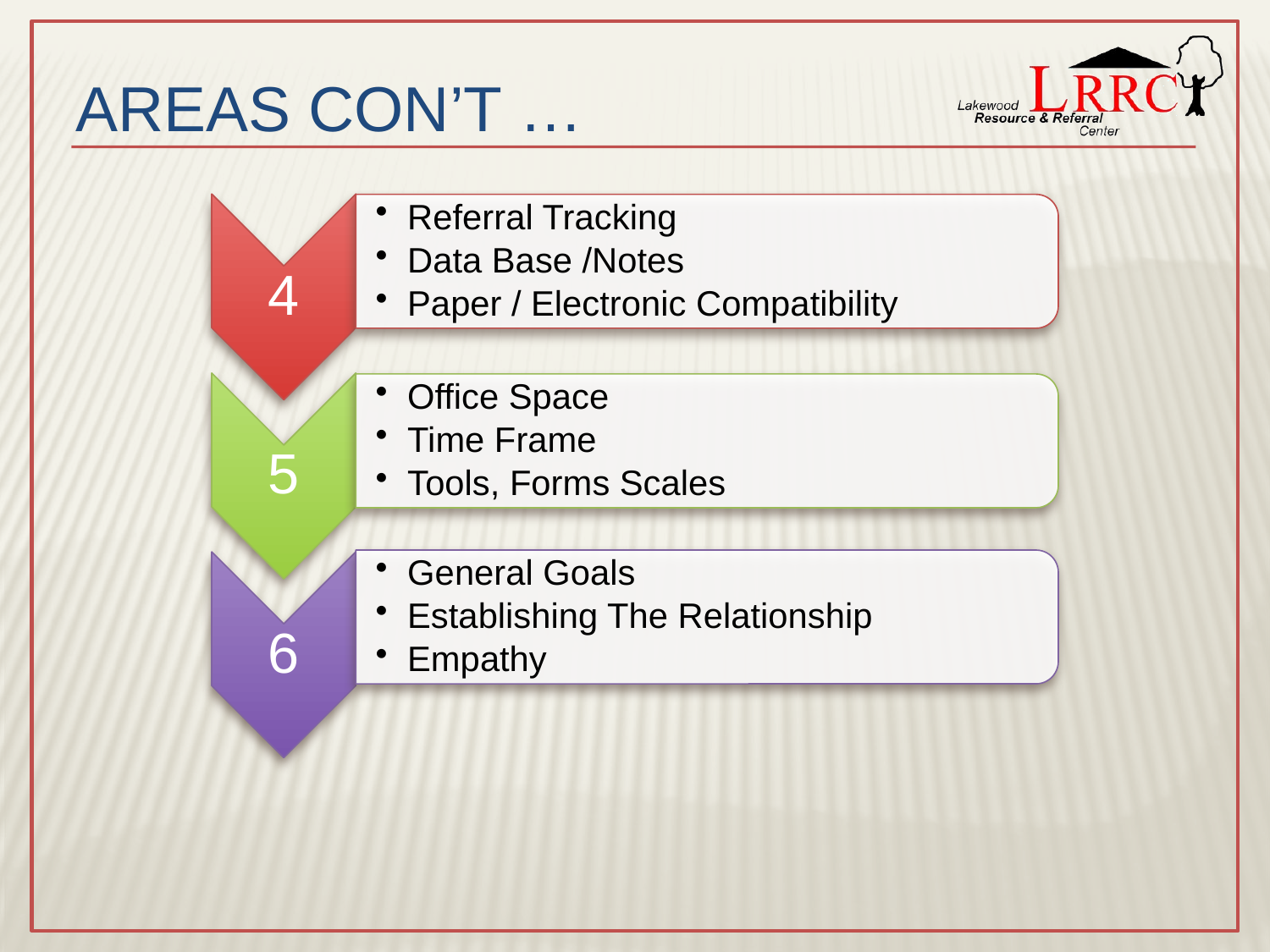

AREAS CON’T …
4
Referral Tracking
Data Base /Notes
Paper / Electronic Compatibility
5
Office Space
Time Frame
Tools, Forms Scales
6
General Goals
Establishing The Relationship
Empathy